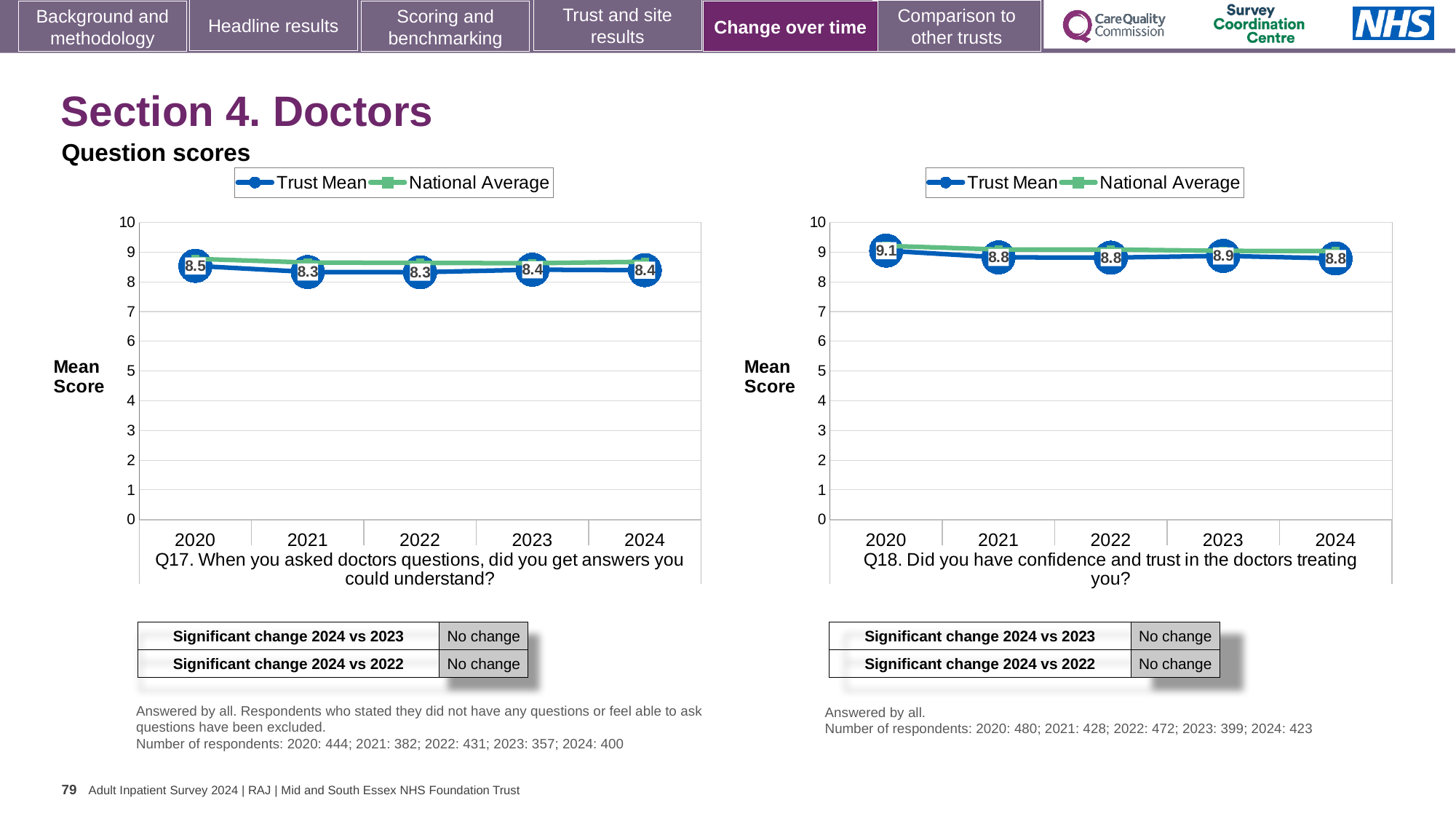

# Section 4. Doctors
Question scores

### Chart

| Category | Trust Mean | National Average |
|---|---|---|
| 2020 | 8.539556402514656 | 8.775622496772892 |
| 2021 | 8.333375559032232 | 8.65300797907108 |
| 2022 | 8.325949207237574 | 8.638316008204752 |
| 2023 | 8.410522904822761 | 8.628936229033119 |
| 2024 | 8.394522985038284 | 8.676813970679843 |

### Chart

| Category | Trust Mean | National Average |
|---|---|---|
| 2020 | 9.052067397428123 | 9.213422883906146 |
| 2021 | 8.82557930117097 | 9.090088854968883 |
| 2022 | 8.817510891952999 | 9.089684092207076 |
| 2023 | 8.875384630077592 | 9.044584746248495 |
| 2024 | 8.789366968403769 | 9.039315057789015 |
| Significant change 2024 vs 2023 | No change |
| --- | --- |
| Significant change 2024 vs 2022 | No change |
| Significant change 2024 vs 2023 | No change |
| --- | --- |
| Significant change 2024 vs 2022 | No change |
Answered by all. Respondents who stated they did not have any questions or feel able to ask questions have been excluded.
Number of respondents: 2020: 444; 2021: 382; 2022: 431; 2023: 357; 2024: 400

Answered by all.
Number of respondents: 2020: 480; 2021: 428; 2022: 472; 2023: 399; 2024: 423

79